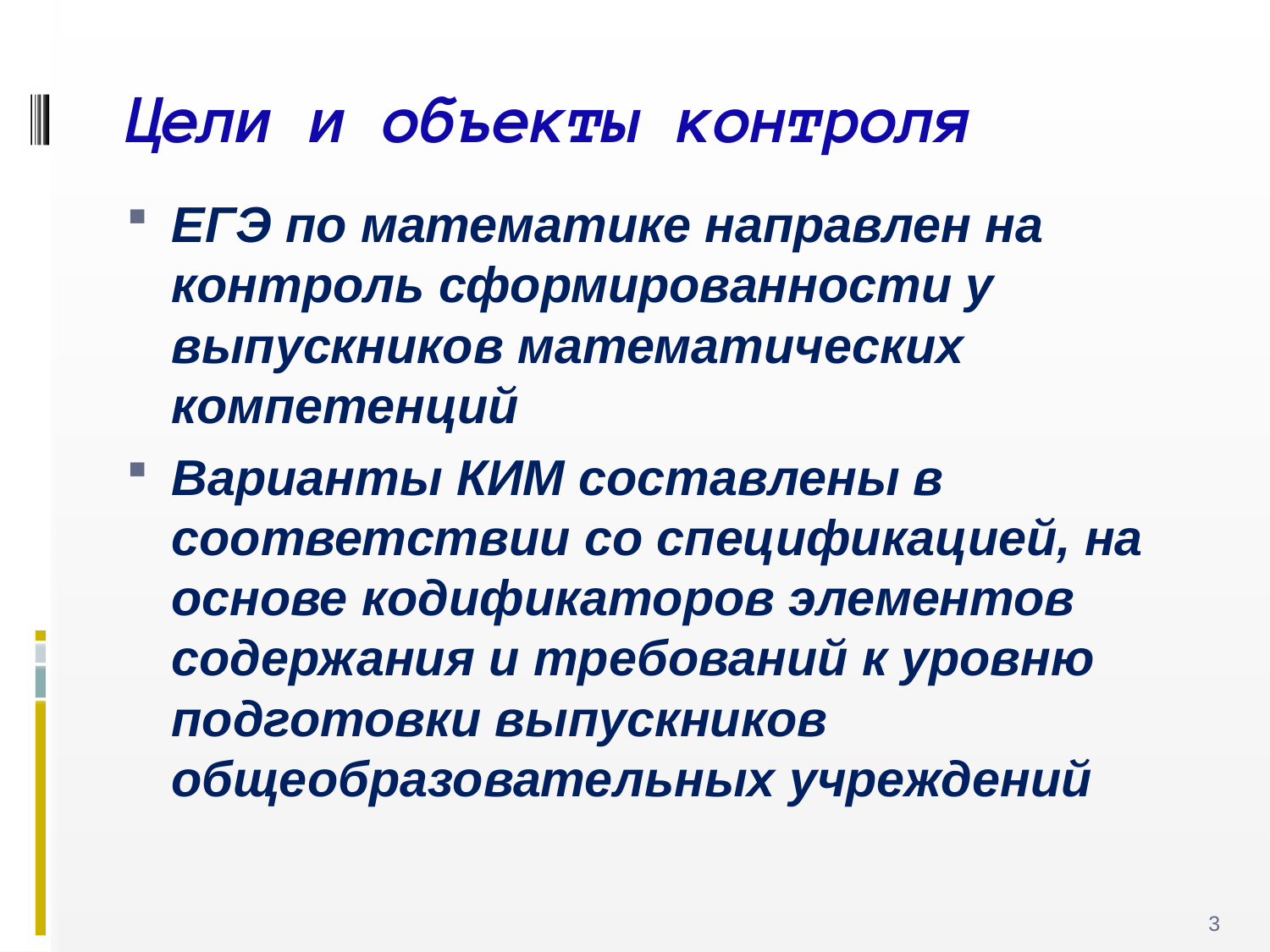

# Цели и объекты контроля
ЕГЭ по математике направлен на контроль сформированности у выпускников математических компетенций
Варианты КИМ составлены в соответствии со спецификацией, на основе кодификаторов элементов содержания и требований к уровню подготовки выпускников общеобразовательных учреждений
3